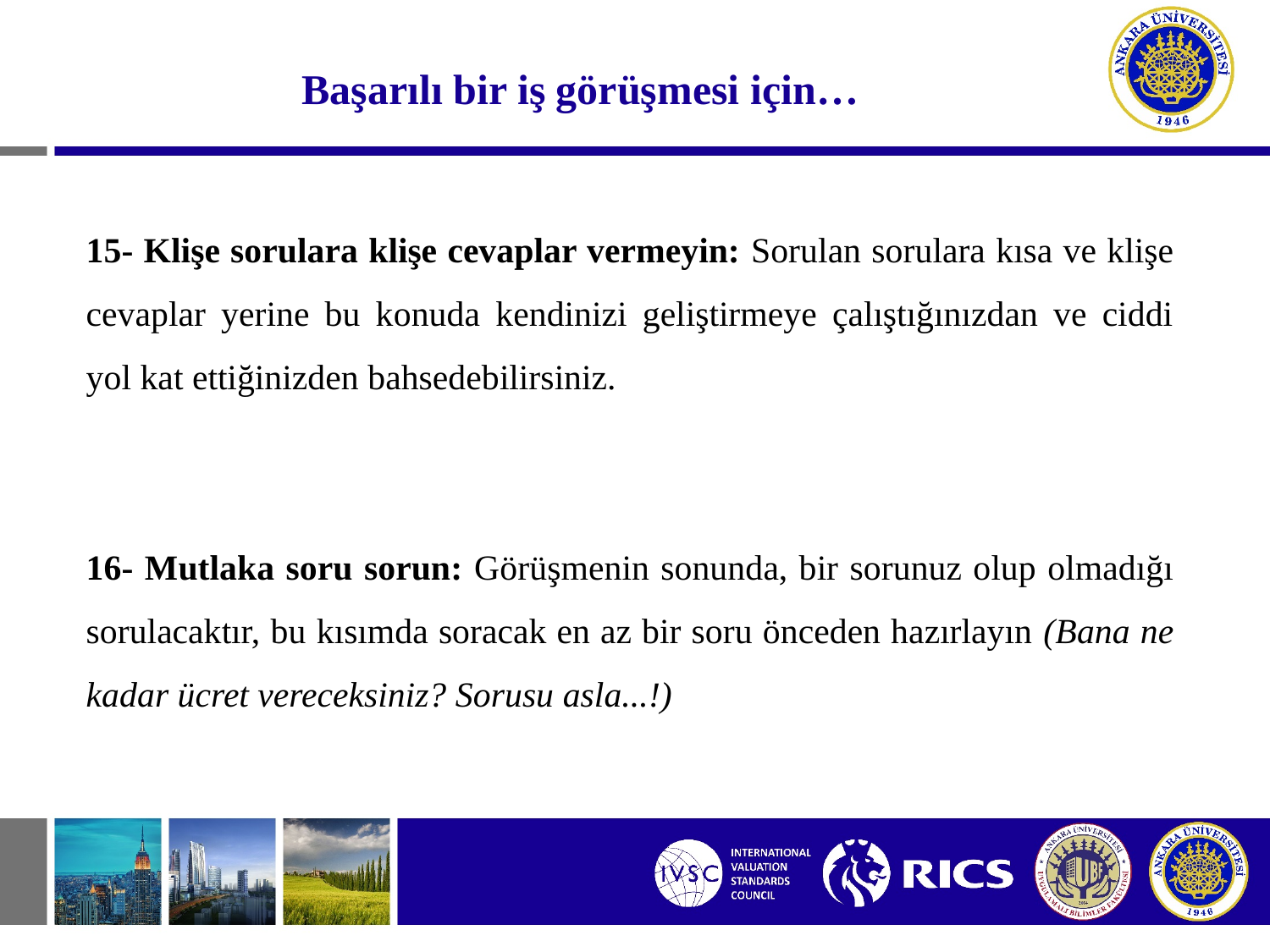

#
Başarılı bir iş görüşmesi için…
15- Klişe sorulara klişe cevaplar vermeyin: Sorulan sorulara kısa ve klişe cevaplar yerine bu konuda kendinizi geliştirmeye çalıştığınızdan ve ciddi yol kat ettiğinizden bahsedebilirsiniz.

16- Mutlaka soru sorun: Görüşmenin sonunda, bir sorunuz olup olmadığı sorulacaktır, bu kısımda soracak en az bir soru önceden hazırlayın (Bana ne kadar ücret vereceksiniz? Sorusu asla...!)